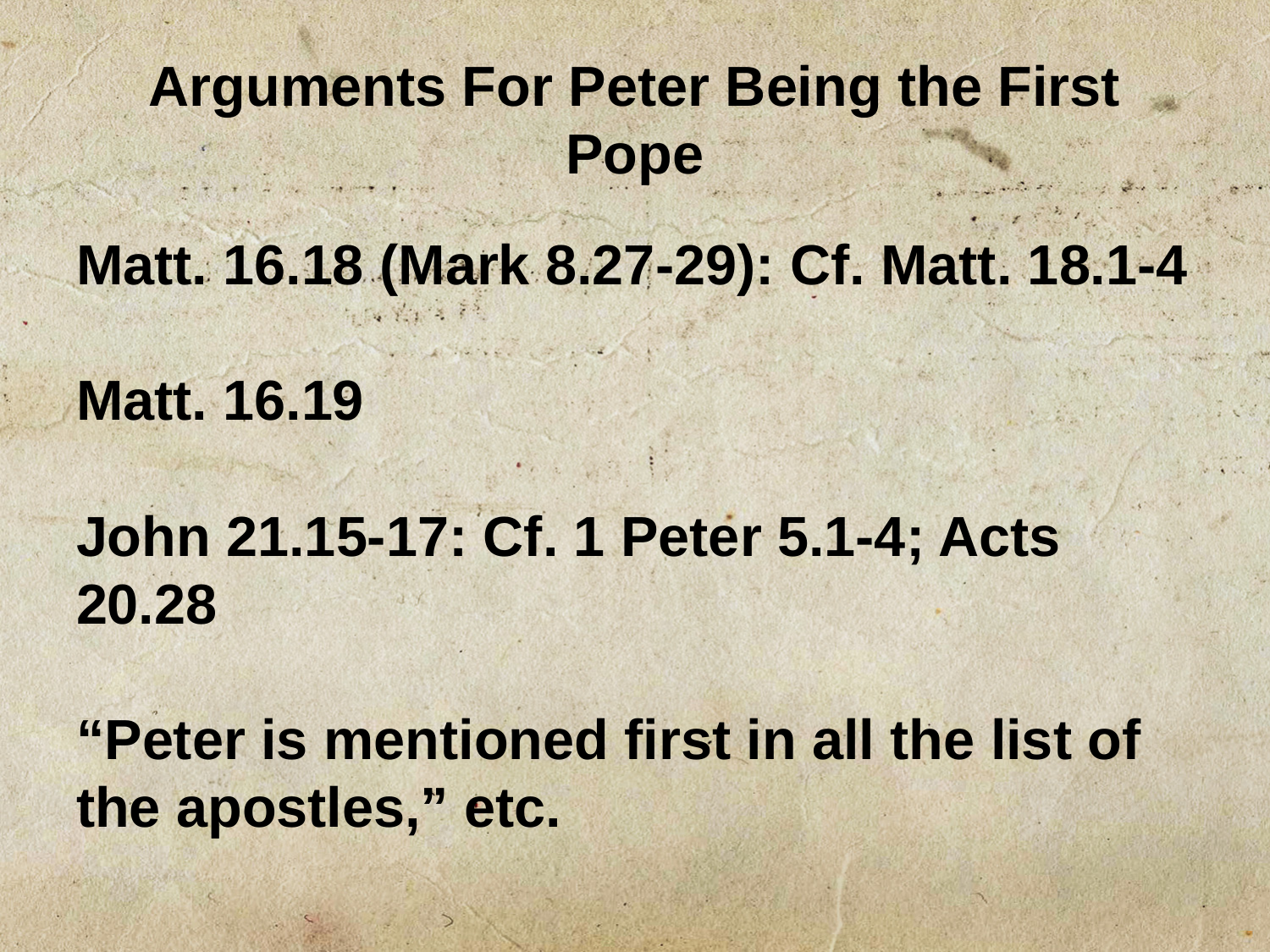

# Arguments For Peter Being the First Pope
Matt. 16.18 (Mark 8.27-29): Cf. Matt. 18.1-4

Matt. 16.19

John 21.15-17: Cf. 1 Peter 5.1-4; Acts 20.28

“Peter is mentioned first in all the list of the apostles,” etc.